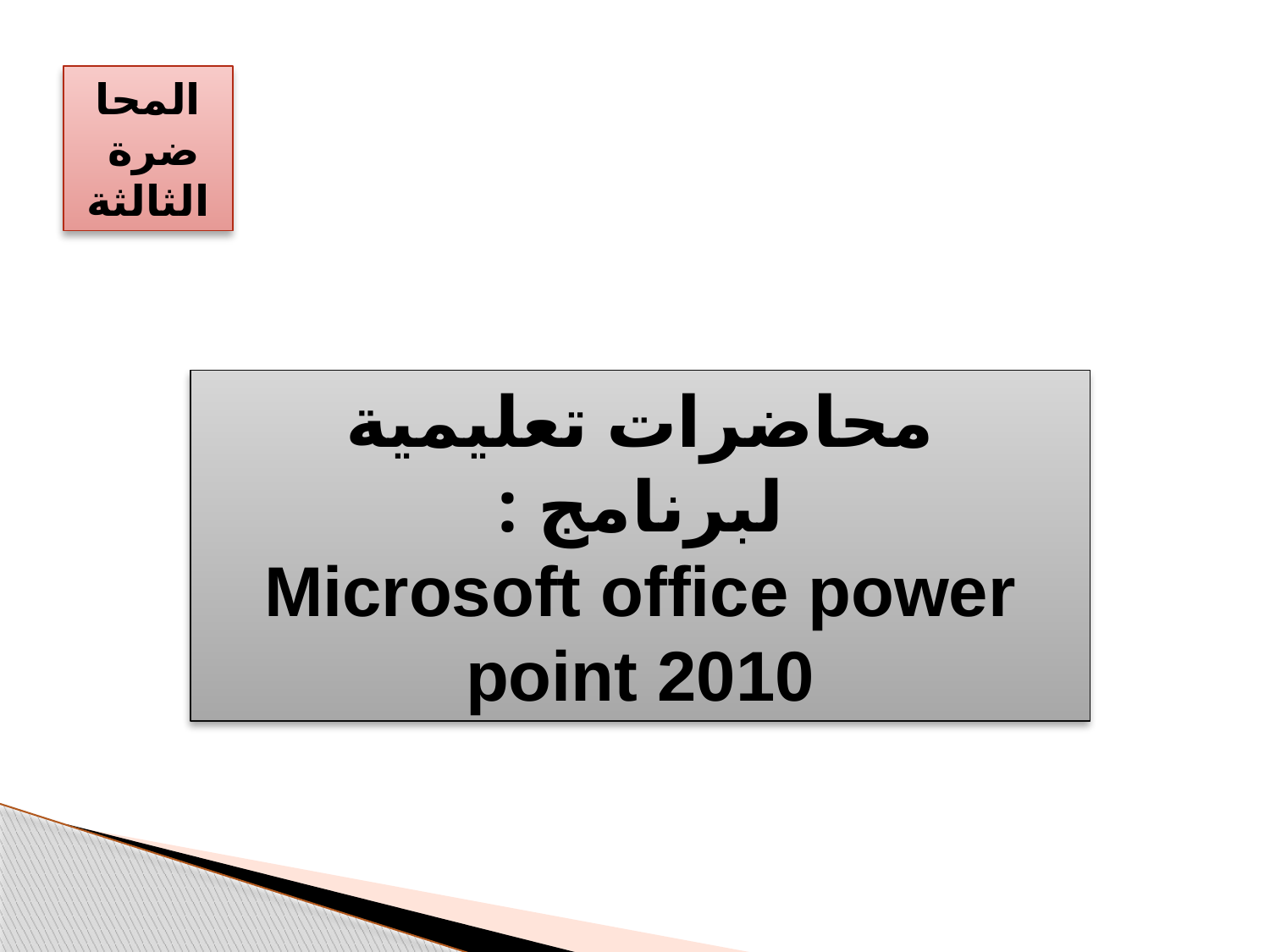

المحاضرة
الثالثة
محاضرات تعليمية لبرنامج :
Microsoft office power point 2010